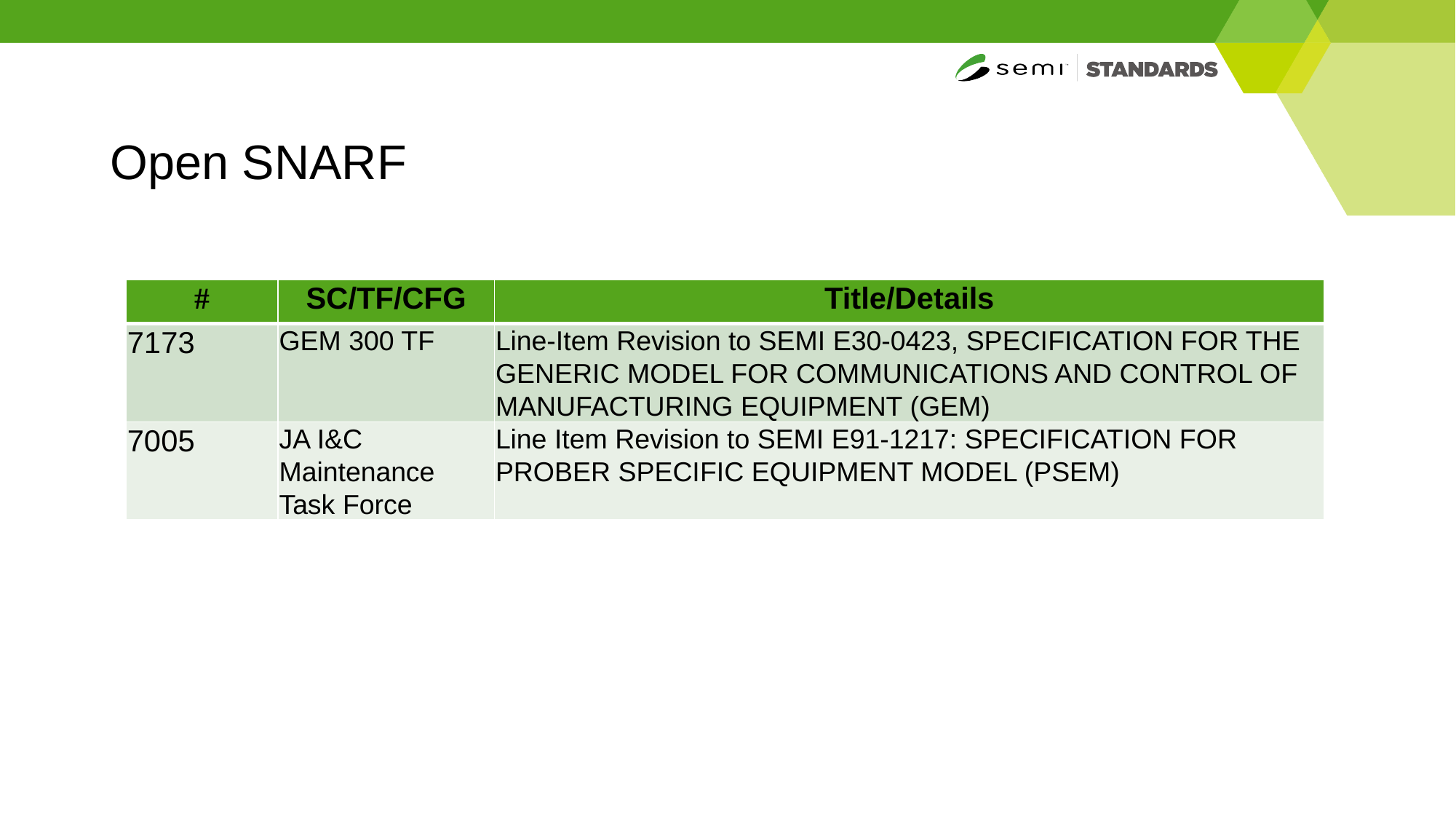

# Open SNARF

| # | SC/TF/CFG | Title/Details |
| --- | --- | --- |
| 7173 | GEM 300 TF | Line-Item Revision to SEMI E30-0423, SPECIFICATION FOR THE GENERIC MODEL FOR COMMUNICATIONS AND CONTROL OF MANUFACTURING EQUIPMENT (GEM) |
| 7005 | JA I&C Maintenance Task Force | Line Item Revision to SEMI E91-1217: SPECIFICATION FOR PROBER SPECIFIC EQUIPMENT MODEL (PSEM) |